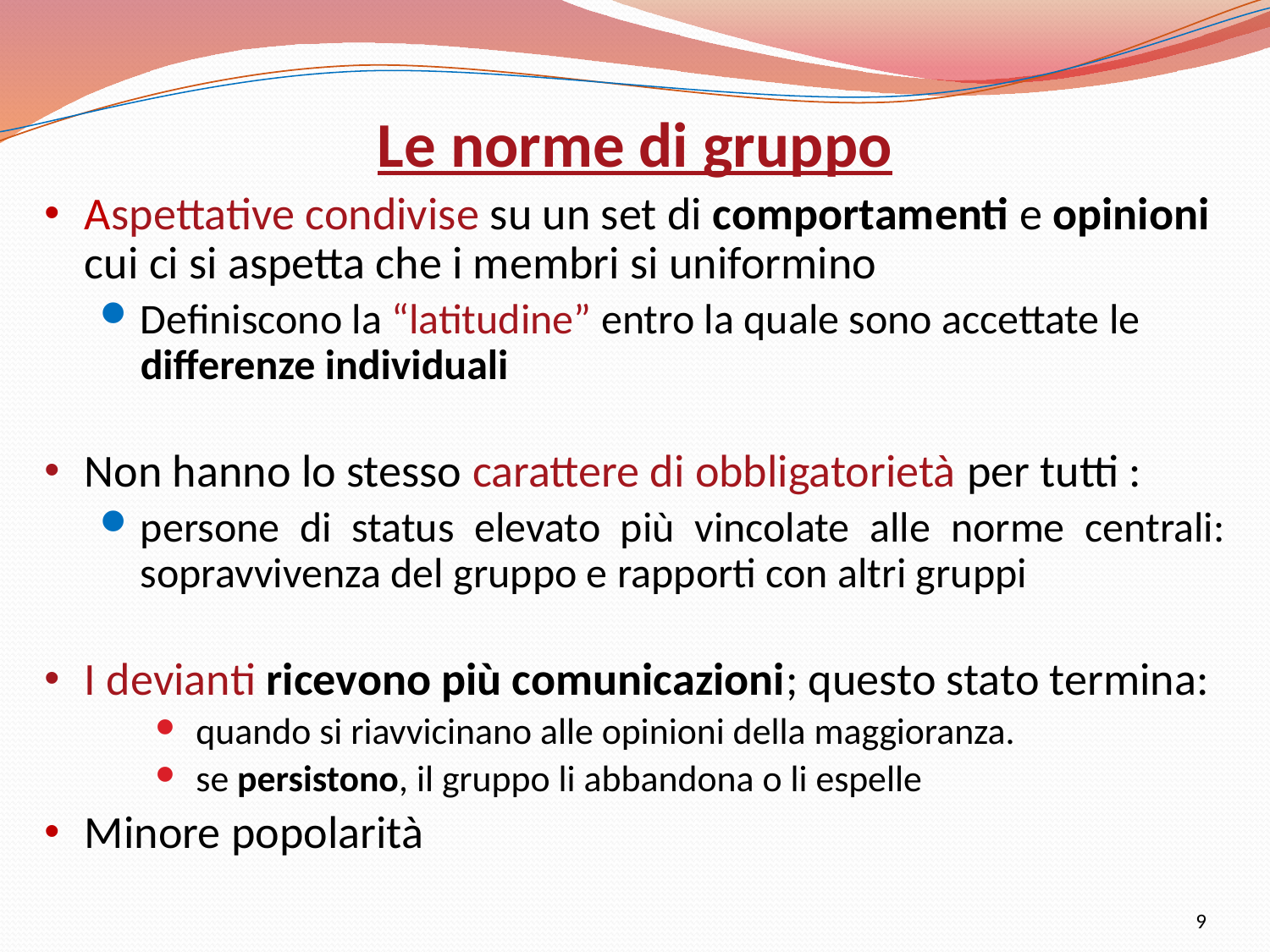

Le norme di gruppo
Aspettative condivise su un set di comportamenti e opinioni cui ci si aspetta che i membri si uniformino
Definiscono la “latitudine” entro la quale sono accettate le differenze individuali

Non hanno lo stesso carattere di obbligatorietà per tutti :
persone di status elevato più vincolate alle norme centrali: sopravvivenza del gruppo e rapporti con altri gruppi

I devianti ricevono più comunicazioni; questo stato termina:
quando si riavvicinano alle opinioni della maggioranza.
se persistono, il gruppo li abbandona o li espelle
Minore popolarità
9